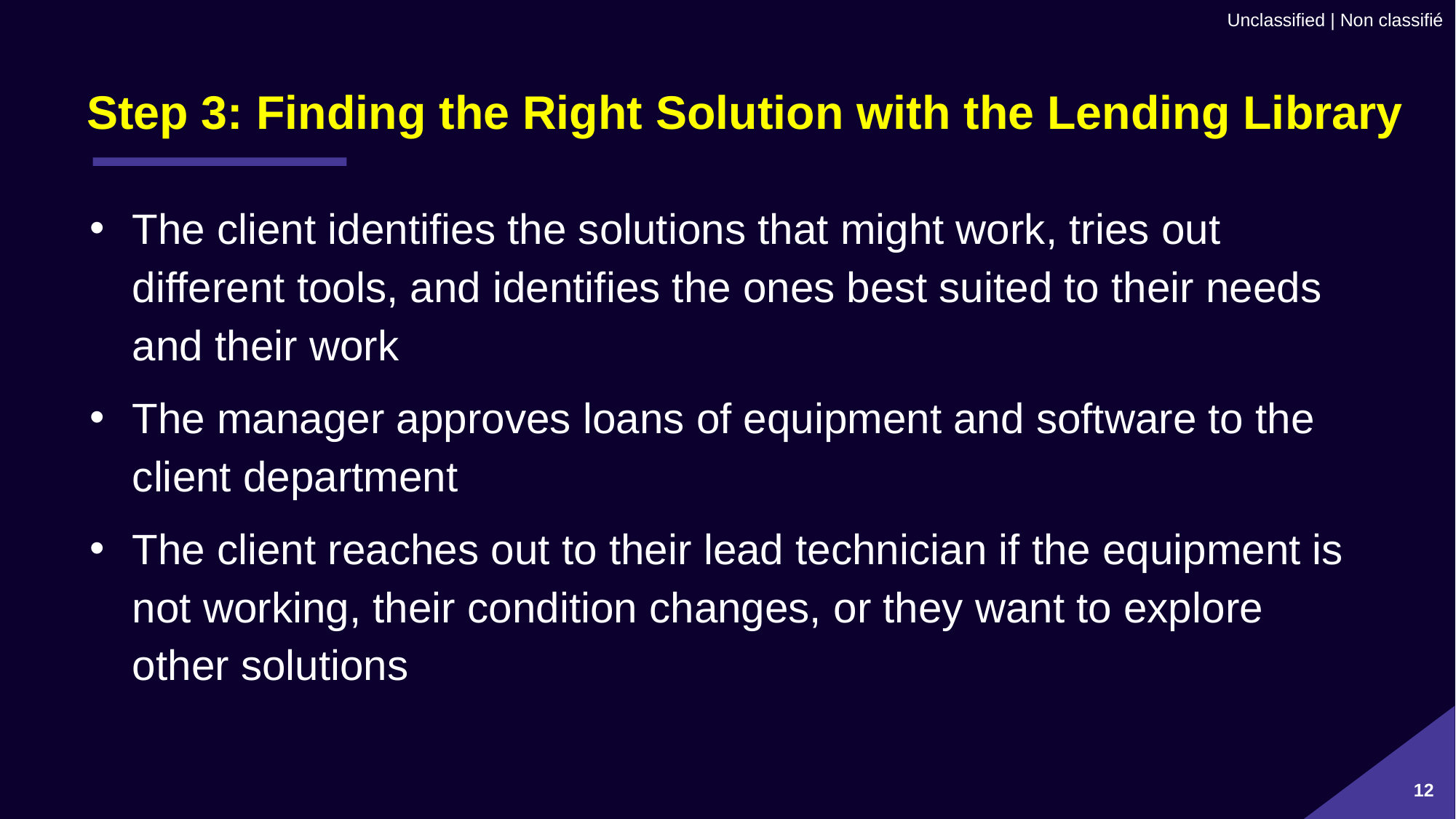

# Step 3: Finding the Right Solution with the Lending Library
The client identifies the solutions that might work, tries out different tools, and identifies the ones best suited to their needs and their work
The manager approves loans of equipment and software to the client department
The client reaches out to their lead technician if the equipment is not working, their condition changes, or they want to explore other solutions